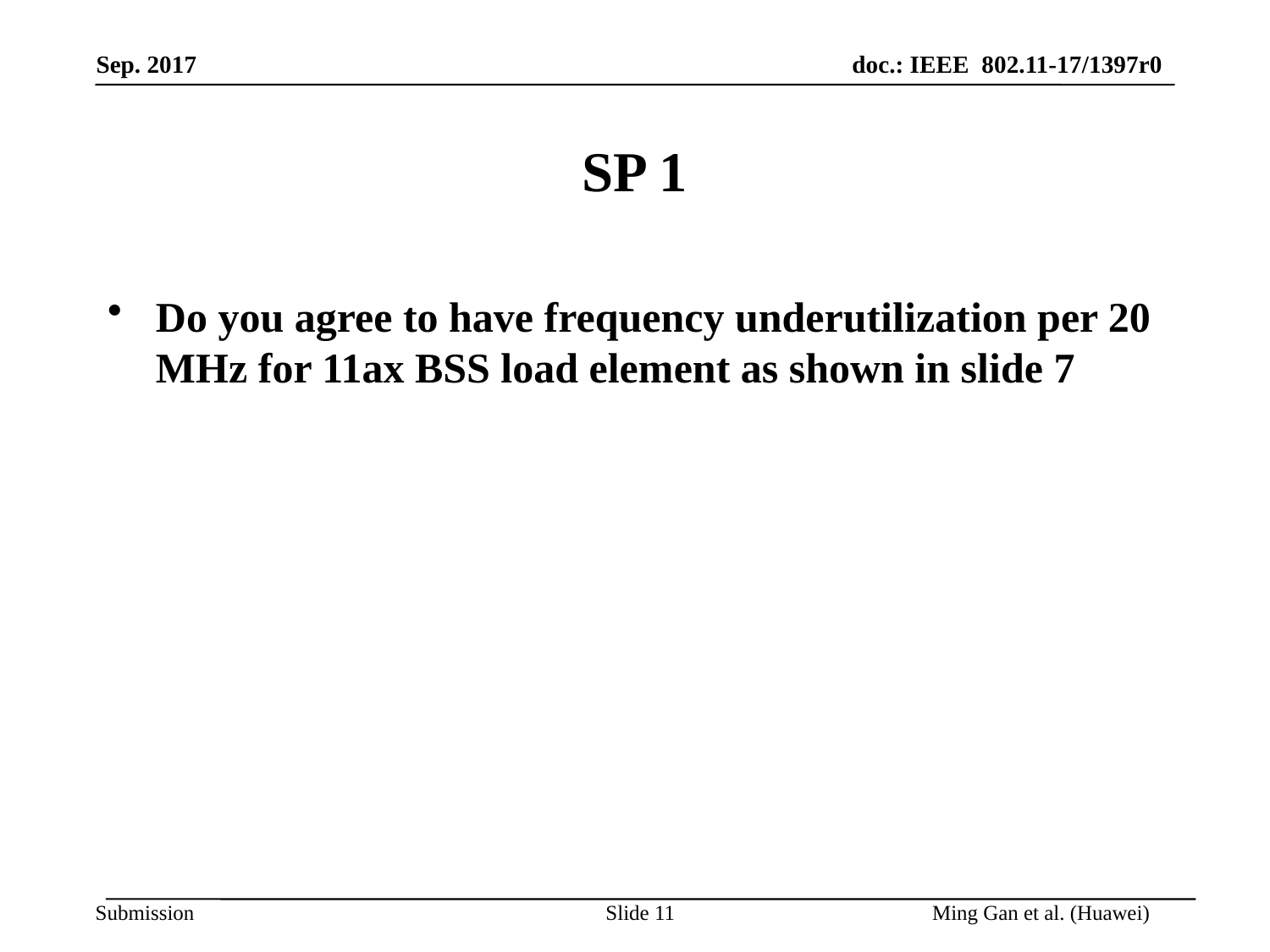

# SP 1
Do you agree to have frequency underutilization per 20 MHz for 11ax BSS load element as shown in slide 7
Slide 11